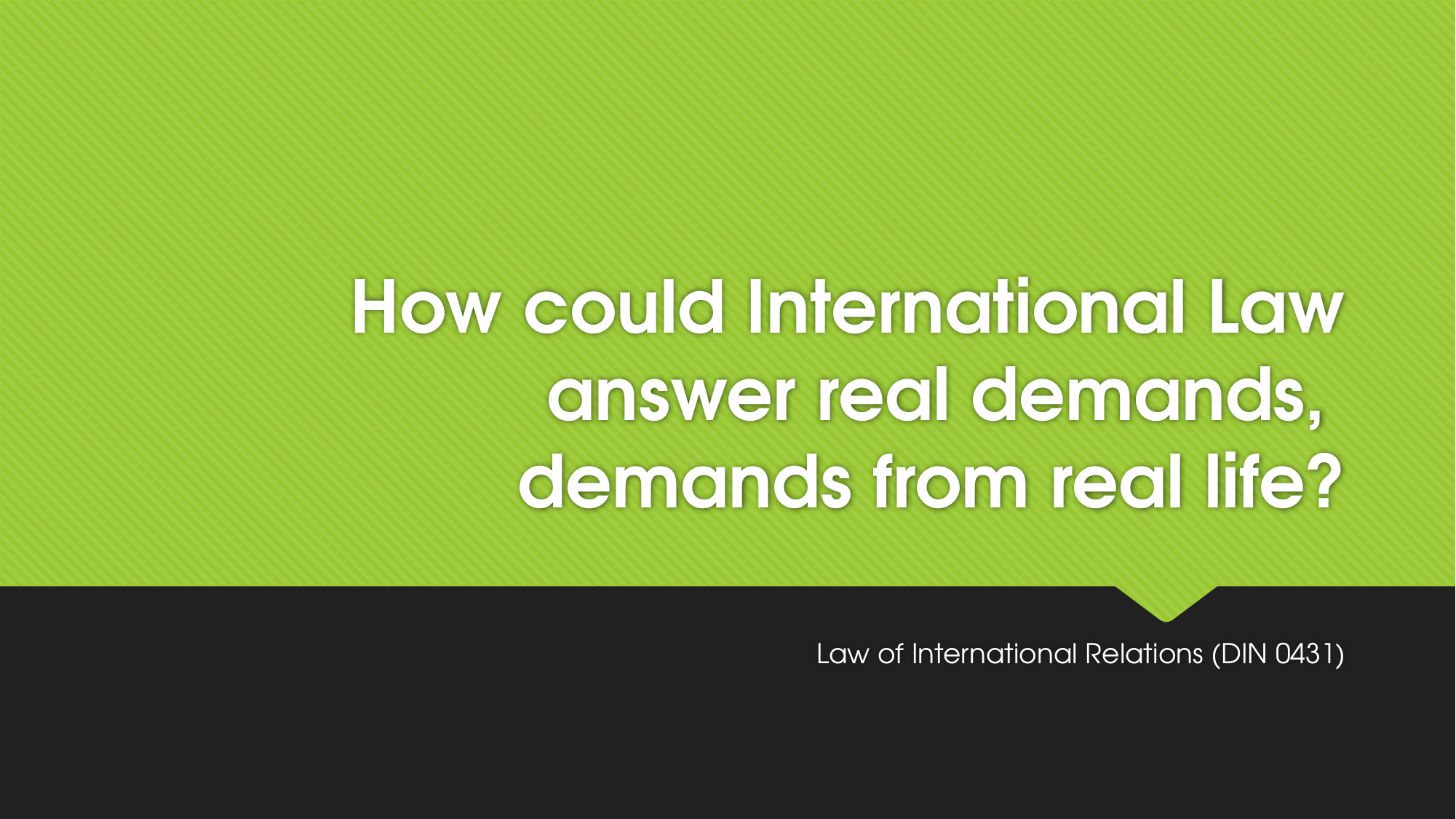

# How could International Law answer real demands, demands from real life?
Law of International Relations (DIN 0431)